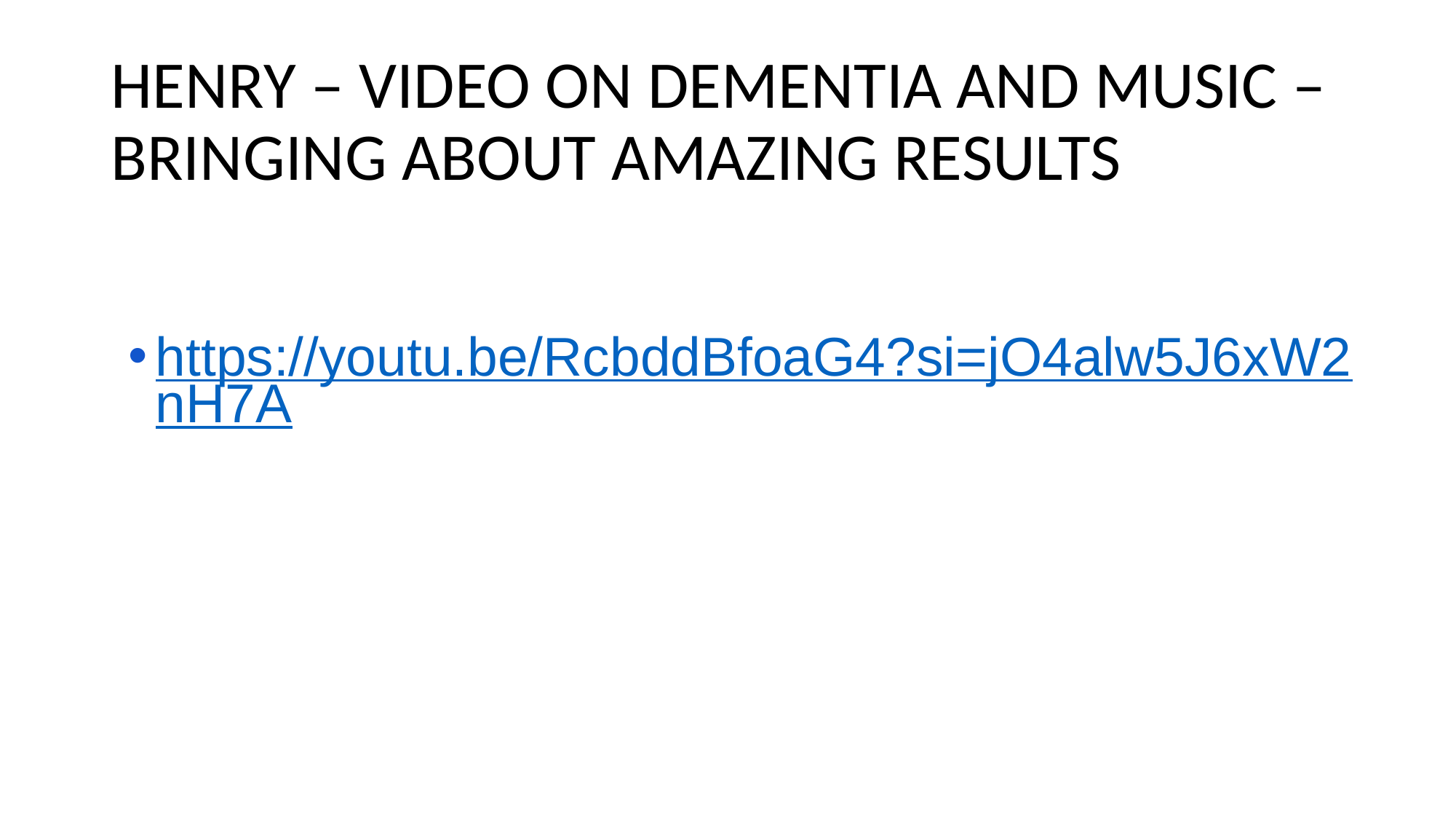

# HENRY – VIDEO ON DEMENTIA AND MUSIC –BRINGING ABOUT AMAZING RESULTS
https://youtu.be/RcbddBfoaG4?si=jO4alw5J6xW2nH7A